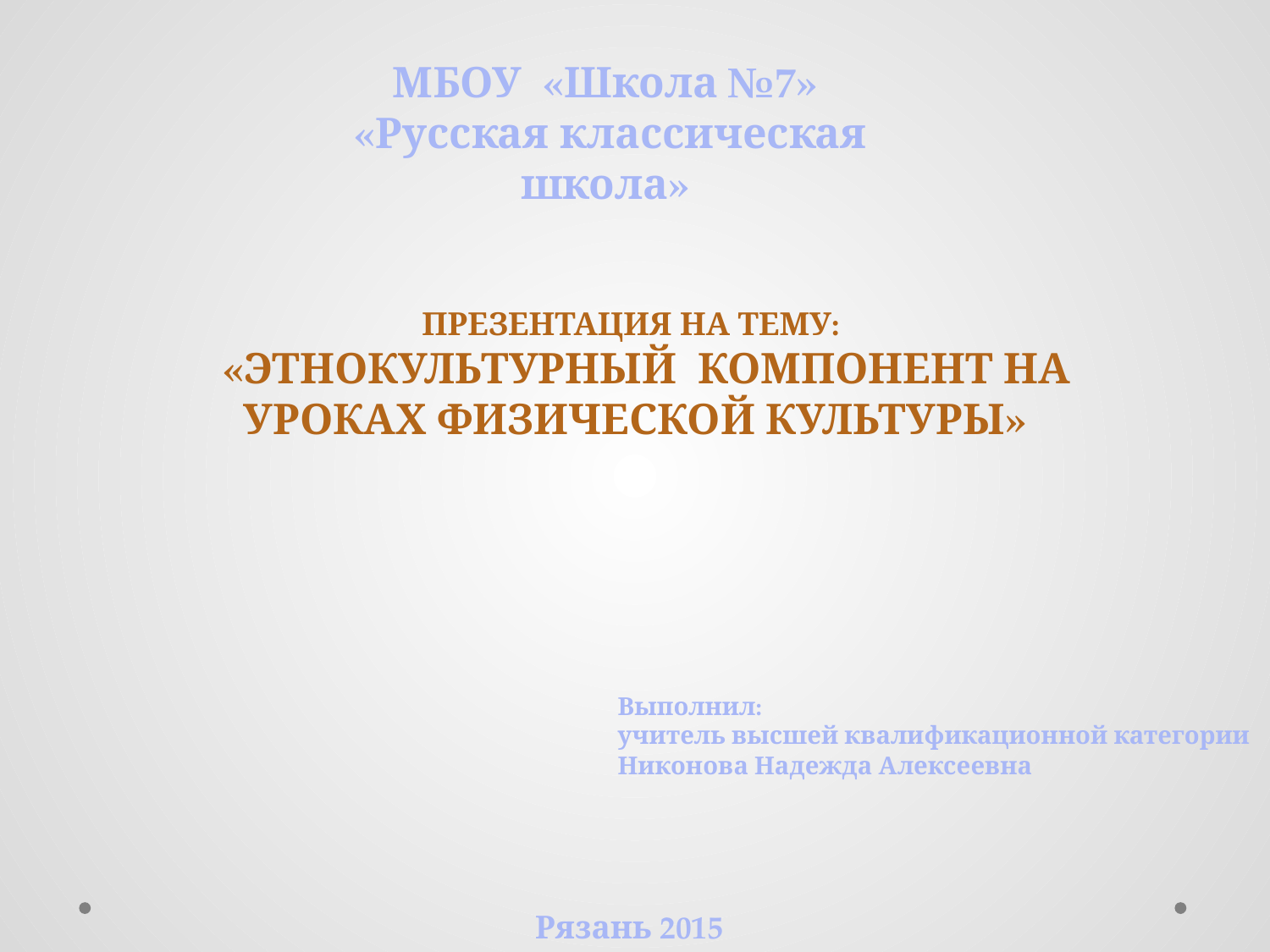

МБОУ  «Школа №7»
 «Русская классическая школа»
Презентация на тему:
   «Этнокультурный  компонент на
уроках физической культуры»
Выполнил:
учитель высшей квалификационной категории
Никонова Надежда Алексеевна
Рязань 2015